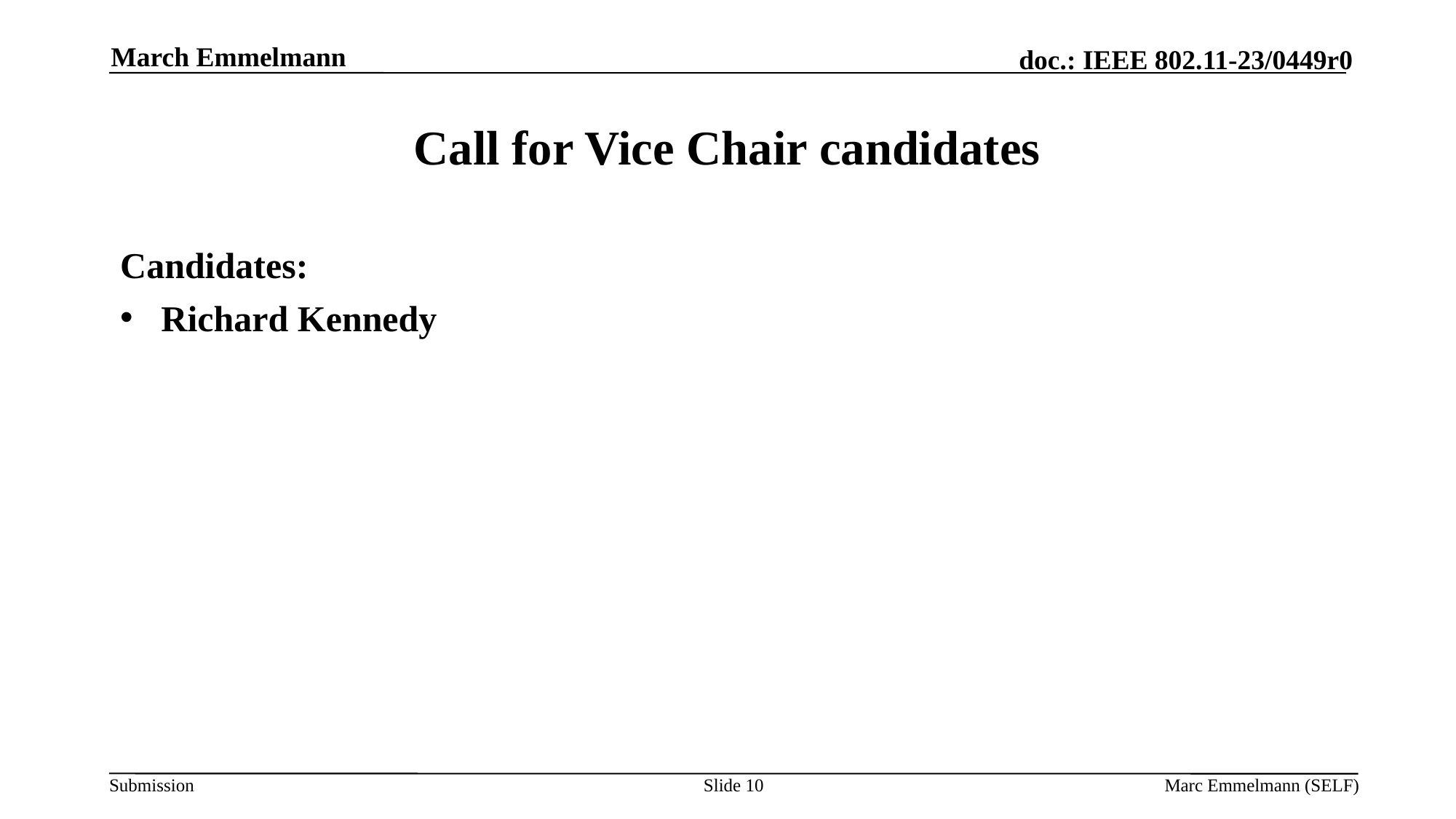

March Emmelmann
# Call for Vice Chair candidates
Candidates:
Richard Kennedy
Slide 10
Marc Emmelmann (SELF)